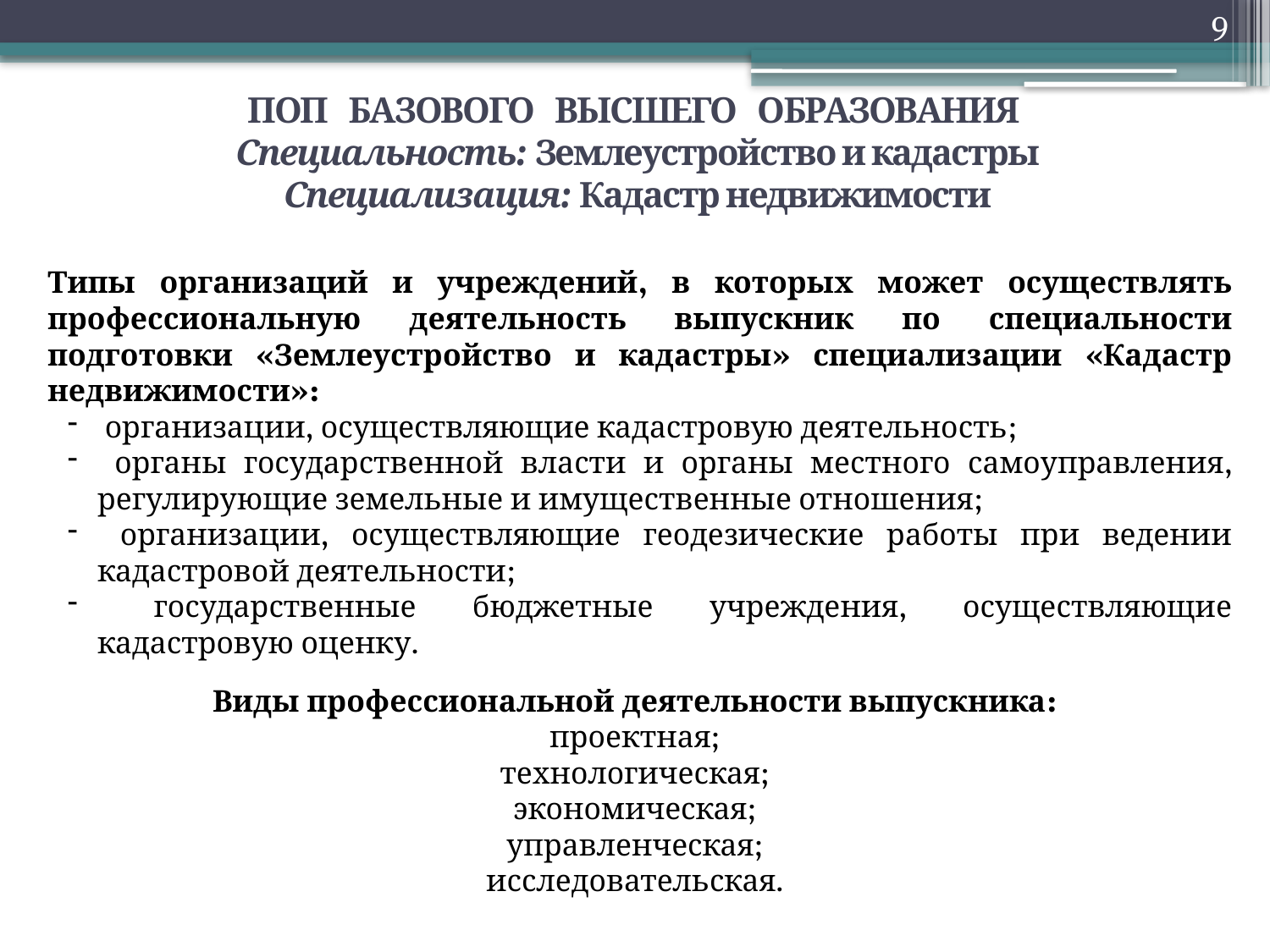

9
ПОП   БАЗОВОГО   ВЫСШЕГО   ОБРАЗОВАНИЯ
Специальность: Землеустройство и кадастры
Специализация: Кадастр недвижимости
Типы организаций и учреждений, в которых может осуществлять профессиональную деятельность выпускник по специальности подготовки «Землеустройство и кадастры» специализации «Кадастр недвижимости»:
 организации, осуществляющие кадастровую деятельность;
 органы государственной власти и органы местного самоуправления, регулирующие земельные и имущественные отношения;
 организации, осуществляющие геодезические работы при ведении кадастровой деятельности;
 государственные бюджетные учреждения, осуществляющие кадастровую оценку.
Виды профессиональной деятельности выпускника:
проектная;
технологическая;
экономическая;
управленческая;
исследовательская.